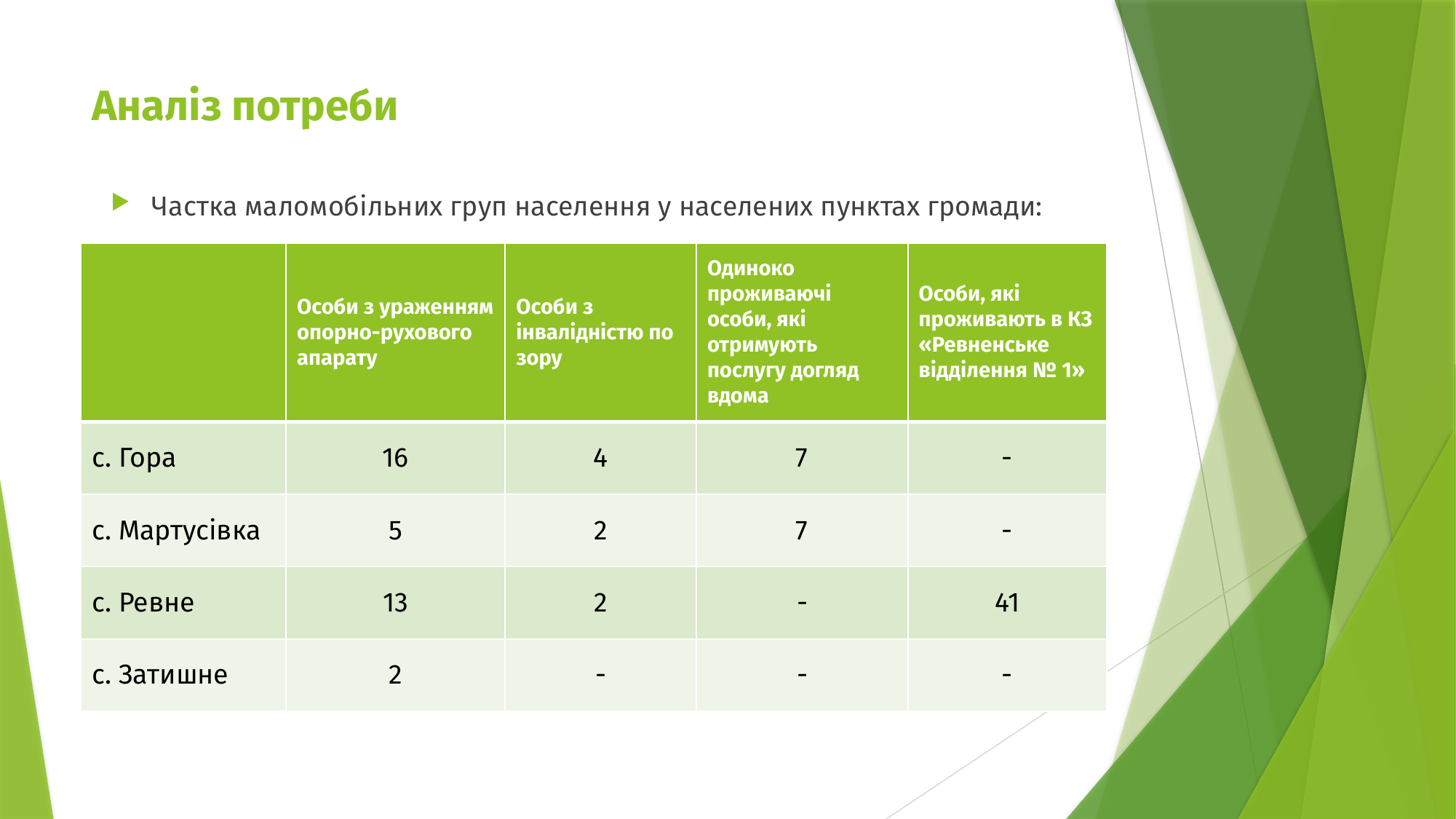

# Аналіз потреби
Частка маломобільних груп населення у населених пунктах громади:

|  | Особи з ураженням опорно-рухового апарату | Особи з інвалідністю по зору | Одиноко проживаючі особи, які отримують послугу догляд вдома | Особи, які проживають в КЗ «Ревненське відділення № 1» |
| --- | --- | --- | --- | --- |
| с. Гора | 16 | 4 | 7 | - |
| с. Мартусівка | 5 | 2 | 7 | - |
| с. Ревне | 13 | 2 | - | 41 |
| с. Затишне | 2 | - | - | - |